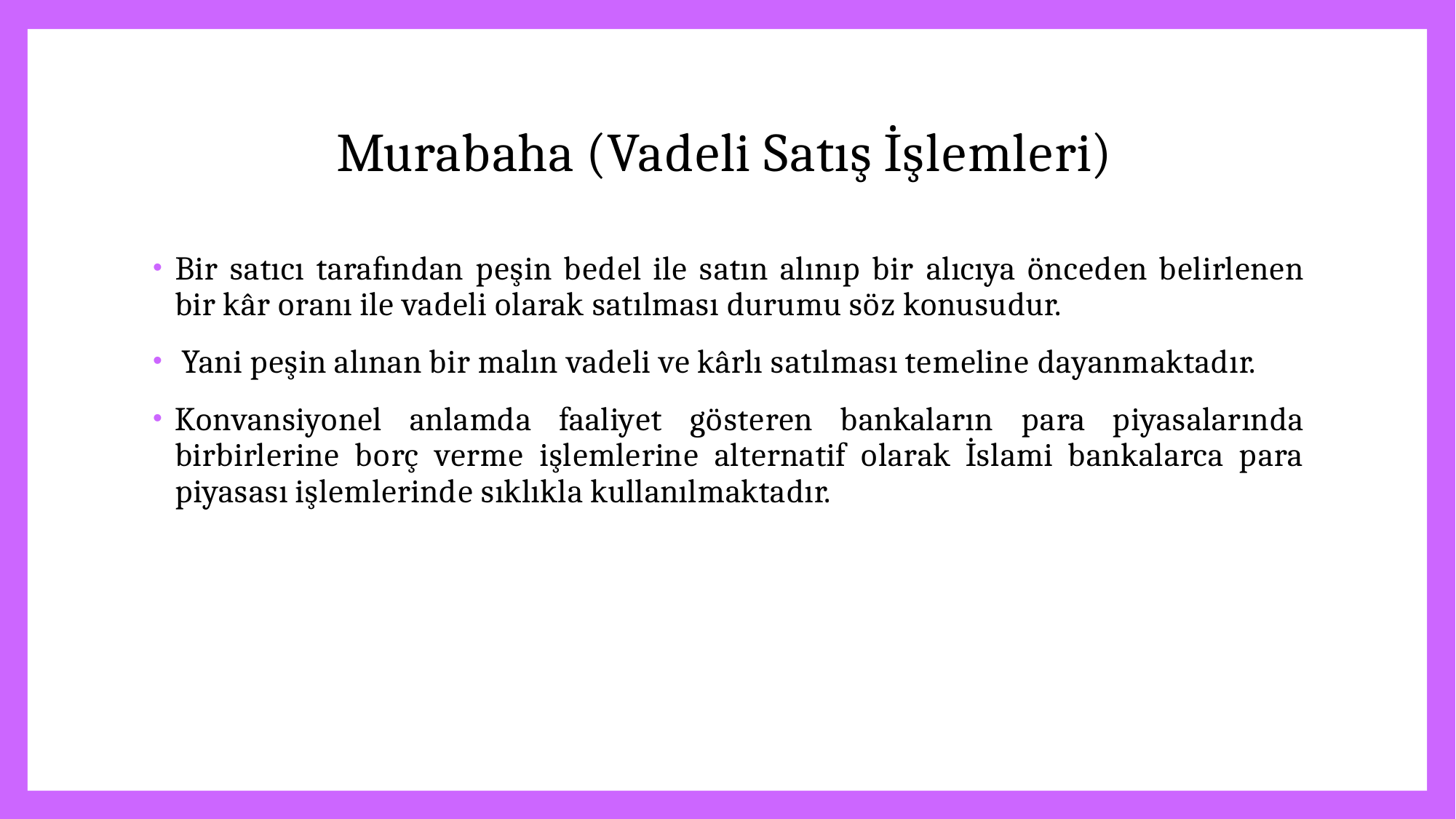

# Murabaha (Vadeli Satış İşlemleri)
Bir satıcı tarafından peşin bedel ile satın alınıp bir alıcıya önceden belirlenen bir kâr oranı ile vadeli olarak satılması durumu söz konusudur.
 Yani peşin alınan bir malın vadeli ve kârlı satılması temeline dayanmaktadır.
Konvansiyonel anlamda faaliyet gösteren bankaların para piyasalarında birbirlerine borç verme işlemlerine alternatif olarak İslami bankalarca para piyasası işlemlerinde sıklıkla kullanılmaktadır.